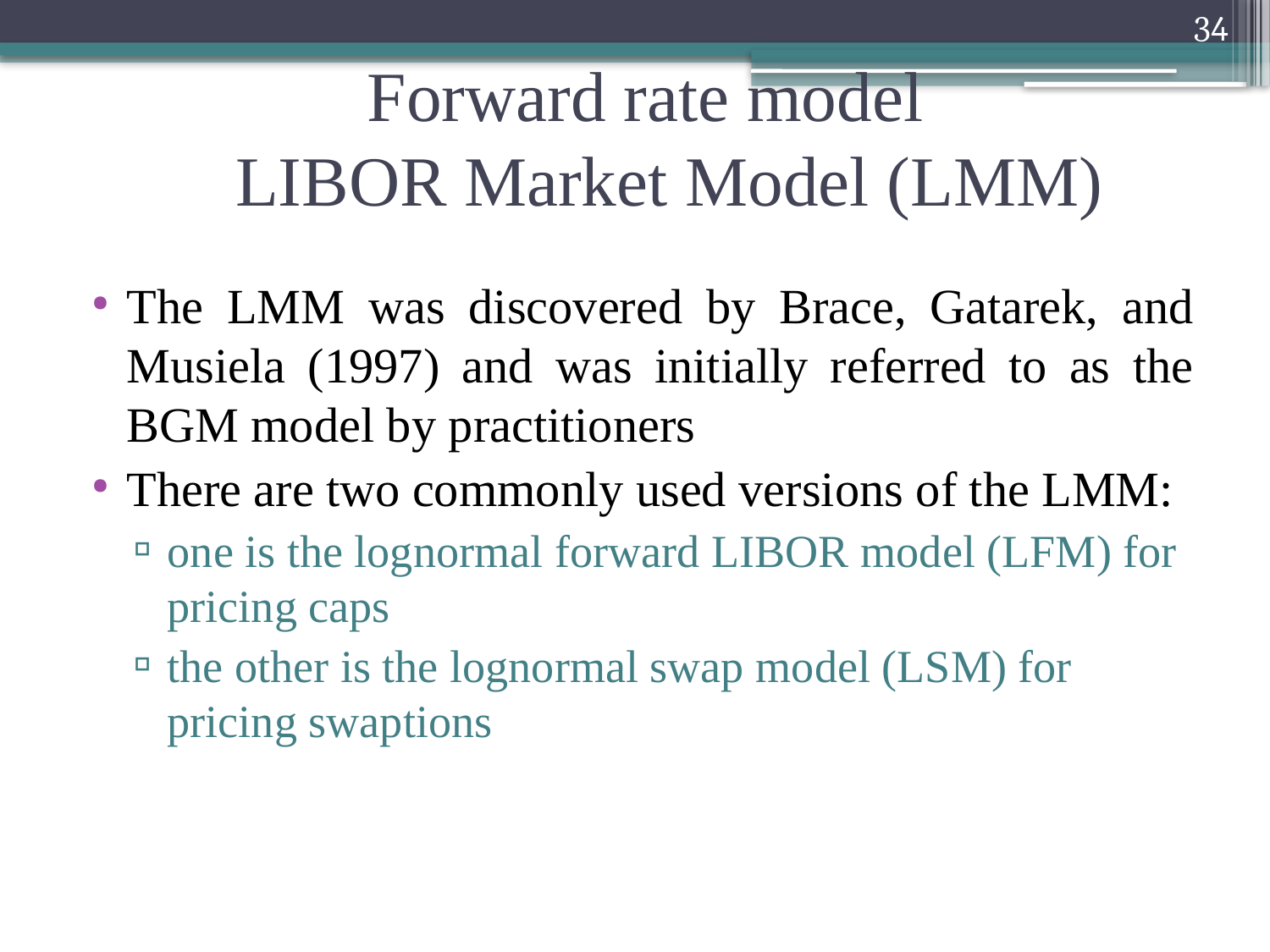

34
# Forward rate model LIBOR Market Model (LMM)
The LMM was discovered by Brace, Gatarek, and Musiela (1997) and was initially referred to as the BGM model by practitioners
There are two commonly used versions of the LMM:
one is the lognormal forward LIBOR model (LFM) for pricing caps
the other is the lognormal swap model (LSM) for pricing swaptions